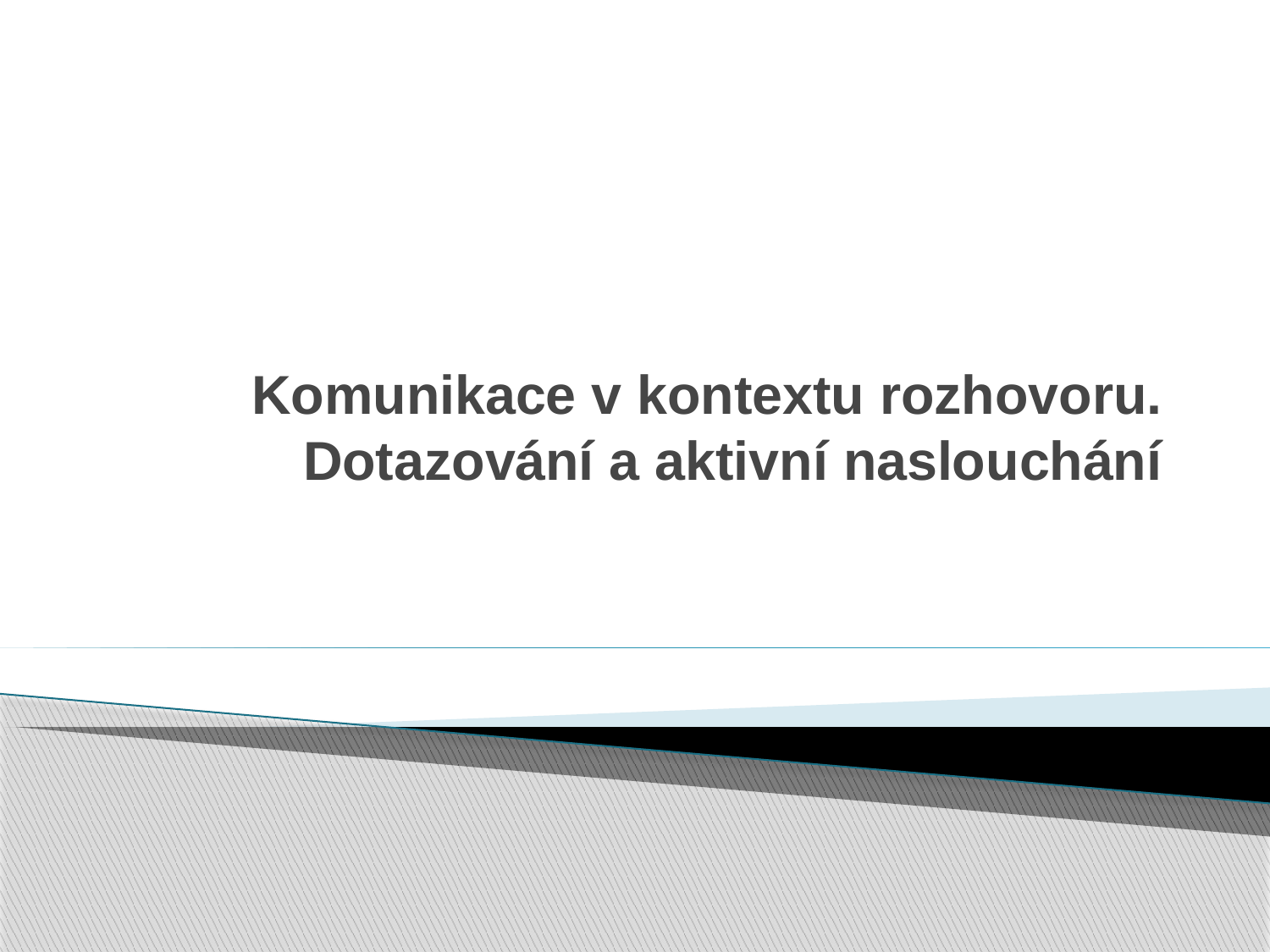

# Komunikace v kontextu rozhovoru. Dotazování a aktivní naslouchání